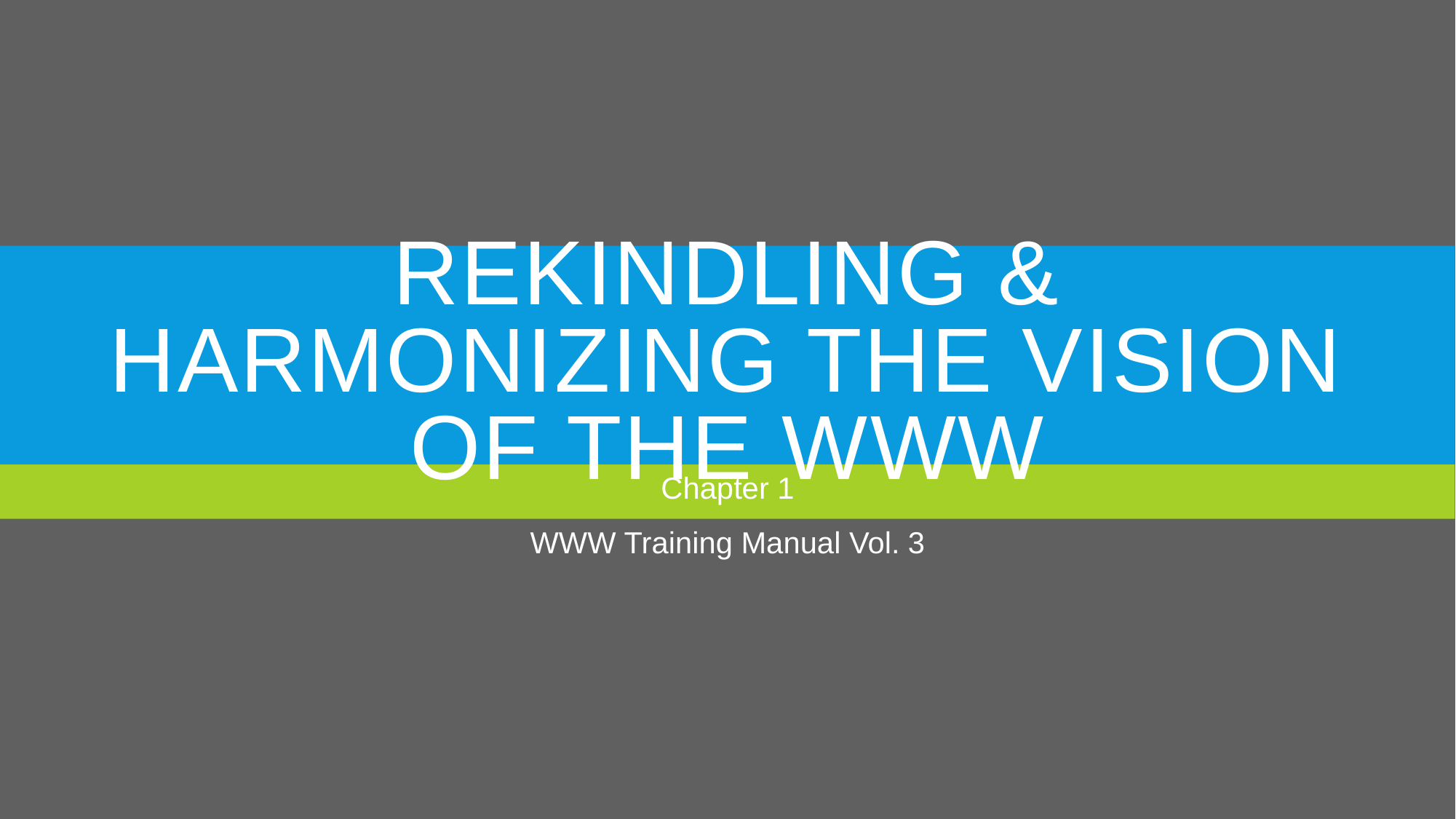

# Rekindling & Harmonizing the Vision of the WWW
Chapter 1
WWW Training Manual Vol. 3